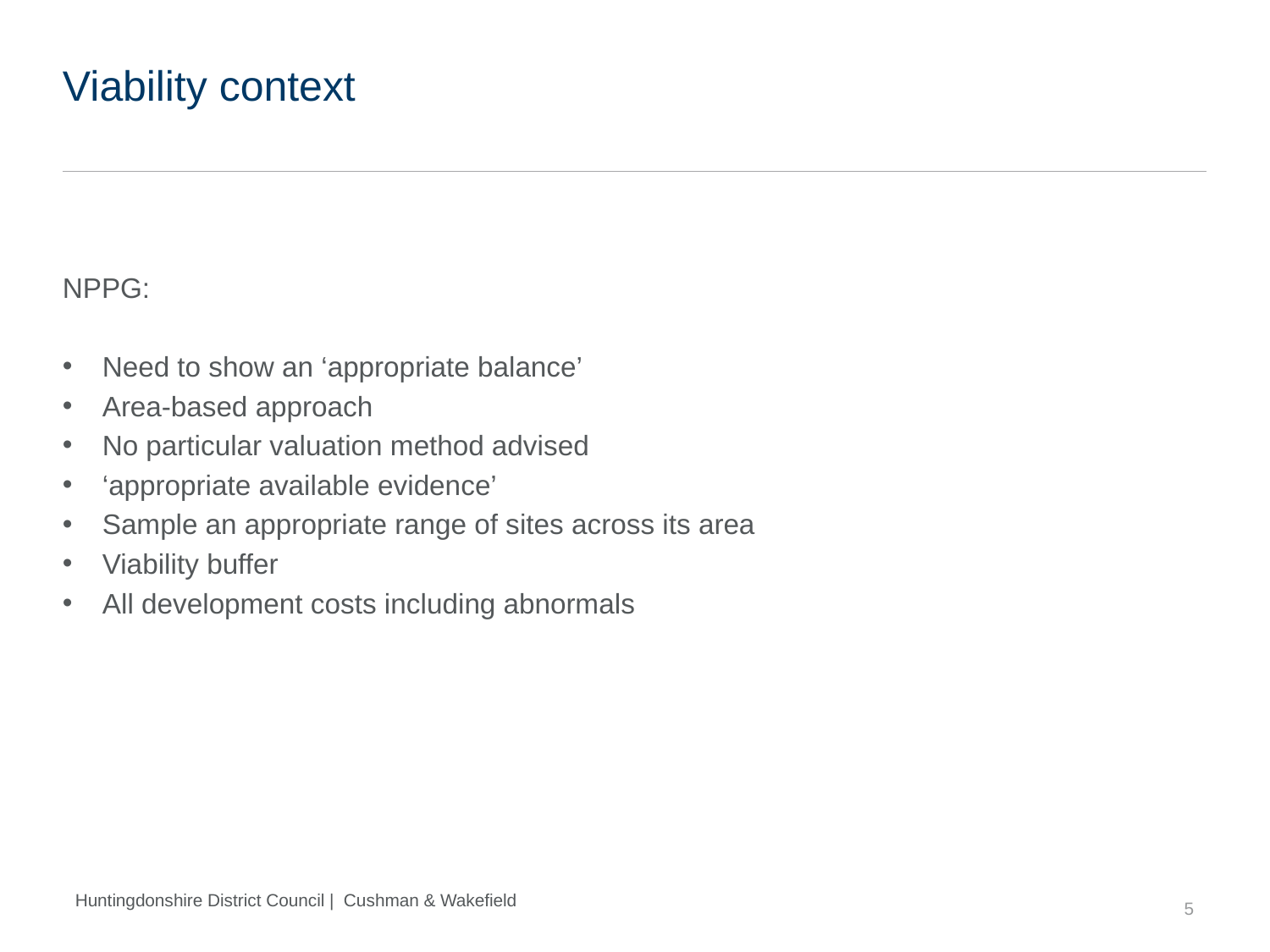

# Viability context
NPPG:

Need to show an ‘appropriate balance’
Area-based approach
No particular valuation method advised
‘appropriate available evidence’
Sample an appropriate range of sites across its area
Viability buffer
All development costs including abnormals

5